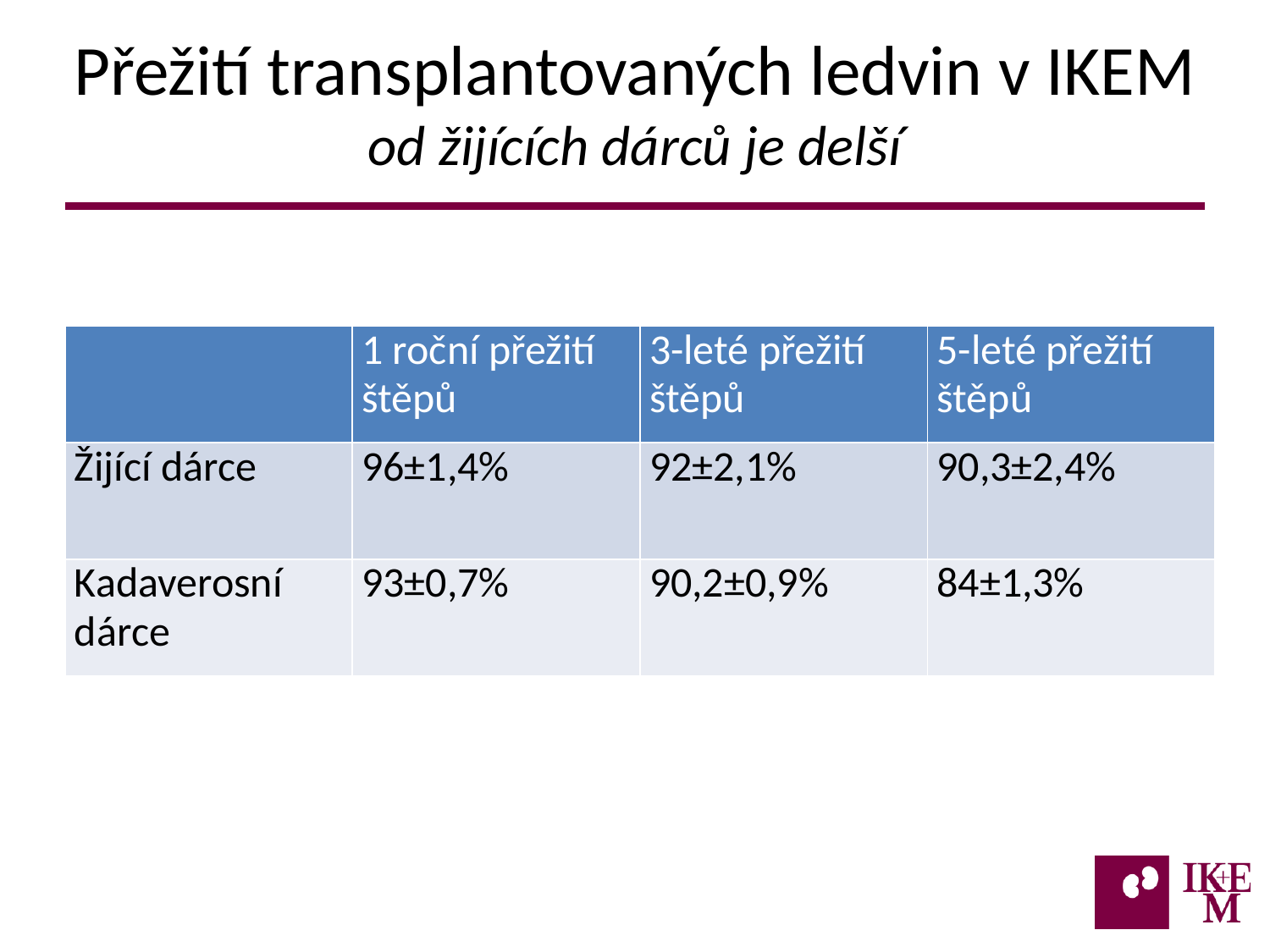

# Přežití transplantovaných ledvin v IKEM od žijících dárců je delší
|  | 1 roční přežití štěpů | 3-leté přežití štěpů | 5-leté přežití štěpů |
| --- | --- | --- | --- |
| Žijící dárce | 96±1,4% | 92±2,1% | 90,3±2,4% |
| Kadaverosní dárce | 93±0,7% | 90,2±0,9% | 84±1,3% |